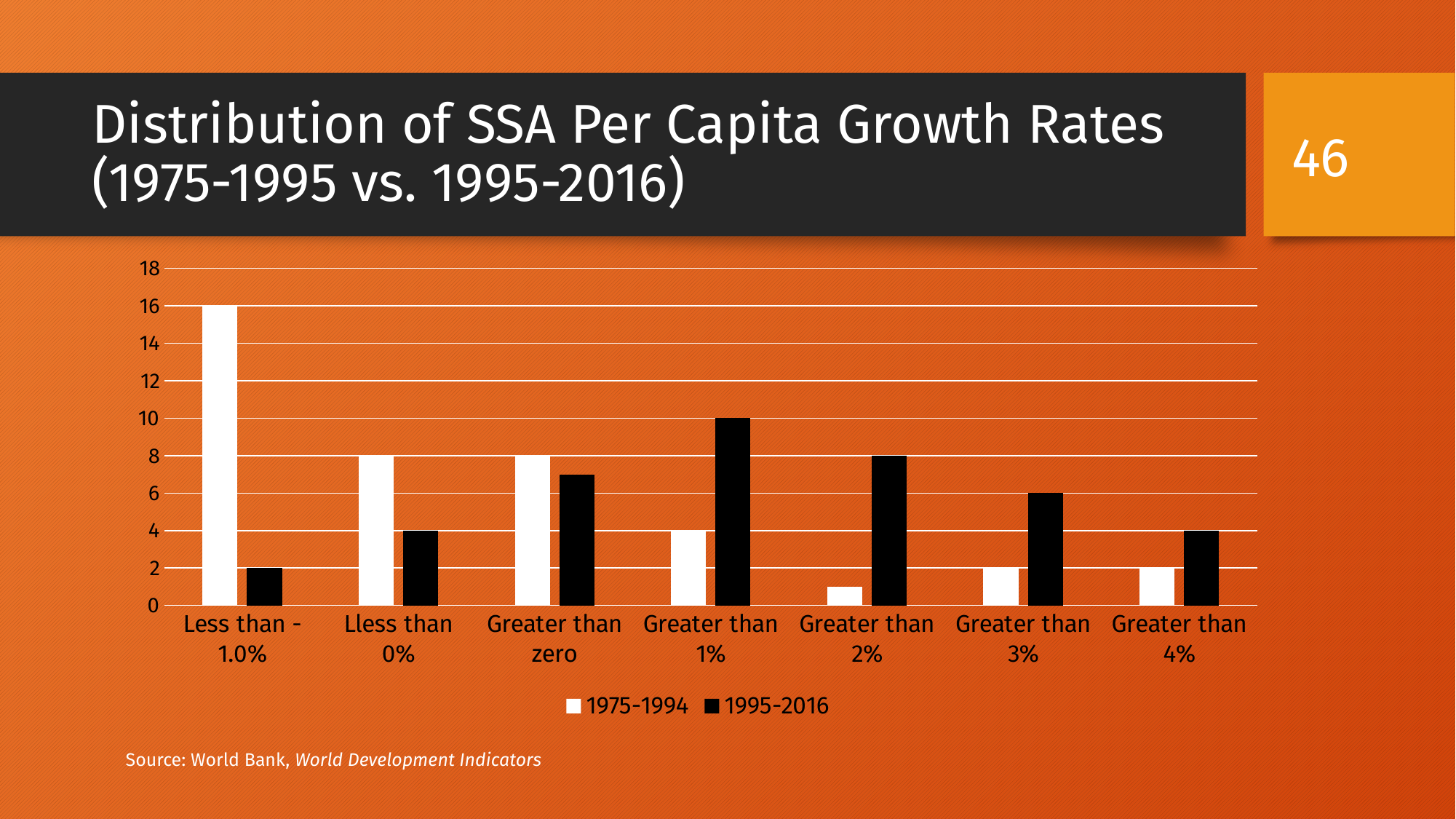

46
# Distribution of SSA Per Capita Growth Rates (1975-1995 vs. 1995-2016)

### Chart

| Category | 1975-1994 | 1995-2016 |
|---|---|---|
| Less than -1.0% | 16.0 | 2.0 |
| Lless than 0% | 8.0 | 4.0 |
| Greater than zero | 8.0 | 7.0 |
| Greater than 1% | 4.0 | 10.0 |
| Greater than 2% | 1.0 | 8.0 |
| Greater than 3% | 2.0 | 6.0 |
| Greater than 4% | 2.0 | 4.0 |

Source: World Bank, World Development Indicators